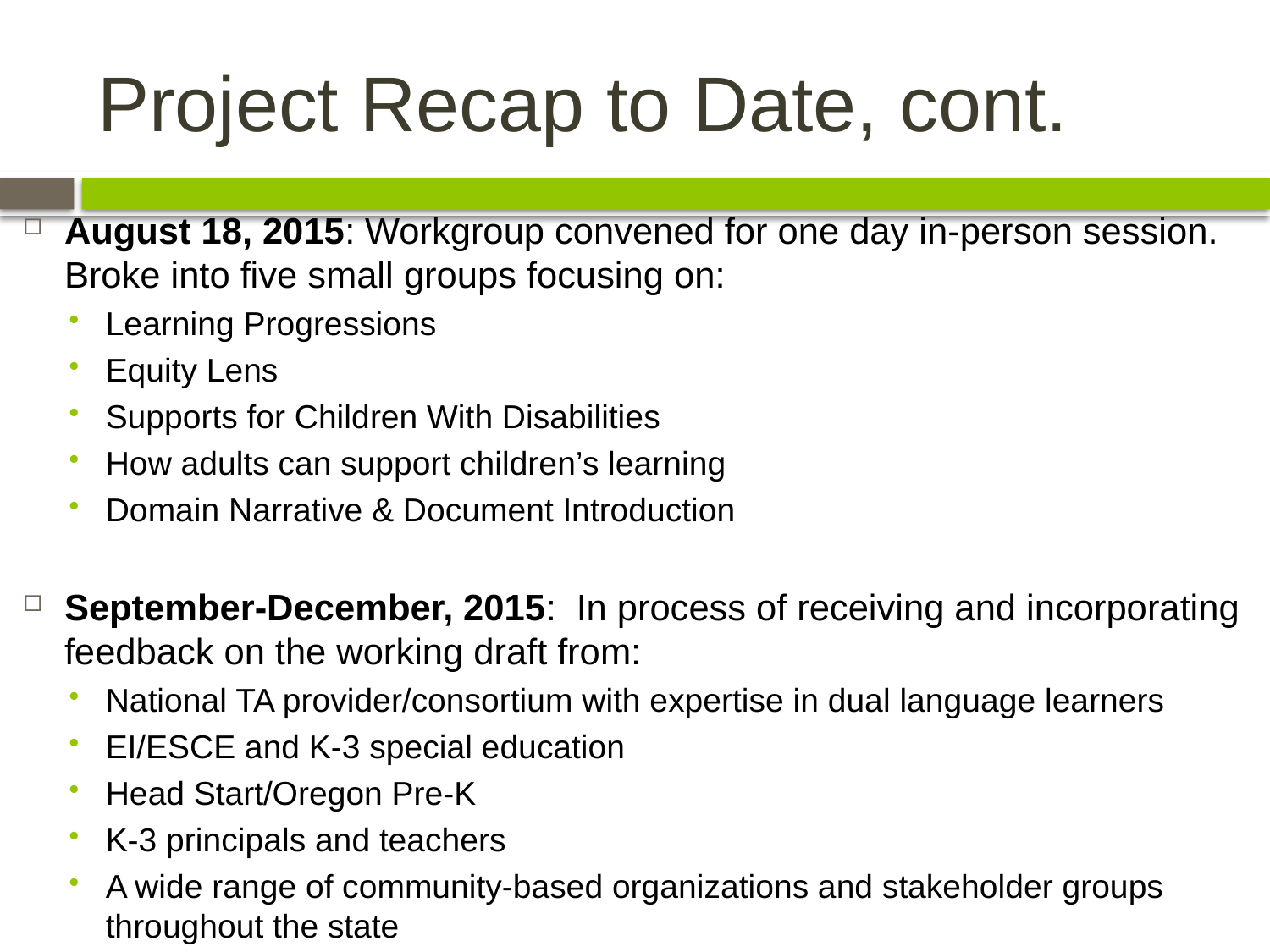

# Project Recap to Date, cont.
August 18, 2015: Workgroup convened for one day in-person session.  Broke into five small groups focusing on:
Learning Progressions
Equity Lens
Supports for Children With Disabilities
How adults can support children’s learning
Domain Narrative & Document Introduction

September-December, 2015:  In process of receiving and incorporating feedback on the working draft from:
National TA provider/consortium with expertise in dual language learners
EI/ESCE and K-3 special education
Head Start/Oregon Pre-K
K-3 principals and teachers
A wide range of community-based organizations and stakeholder groups throughout the state